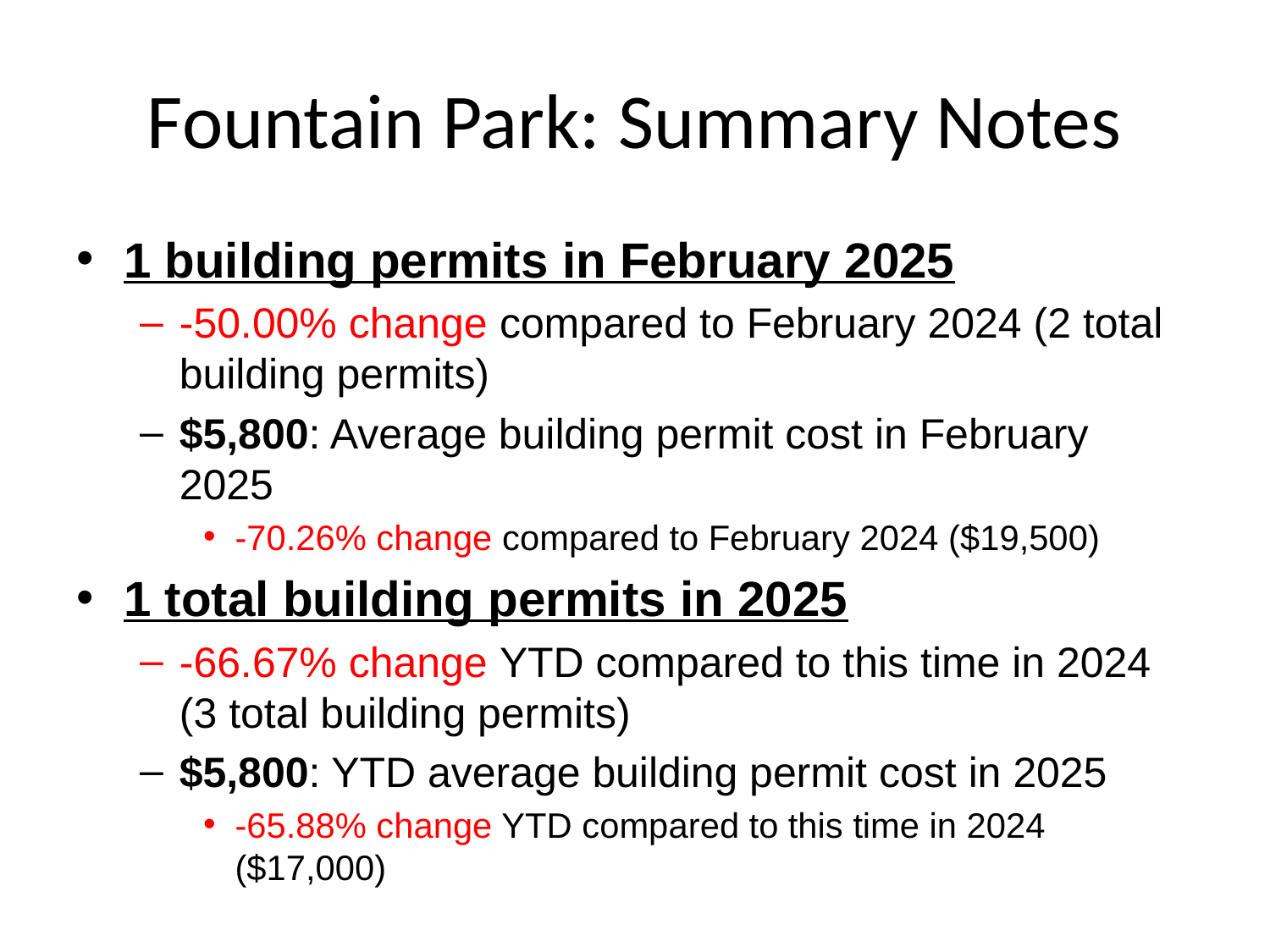

# Fountain Park: Summary Notes
1 building permits in February 2025
-50.00% change compared to February 2024 (2 total building permits)
$5,800: Average building permit cost in February 2025
-70.26% change compared to February 2024 ($19,500)
1 total building permits in 2025
-66.67% change YTD compared to this time in 2024 (3 total building permits)
$5,800: YTD average building permit cost in 2025
-65.88% change YTD compared to this time in 2024 ($17,000)